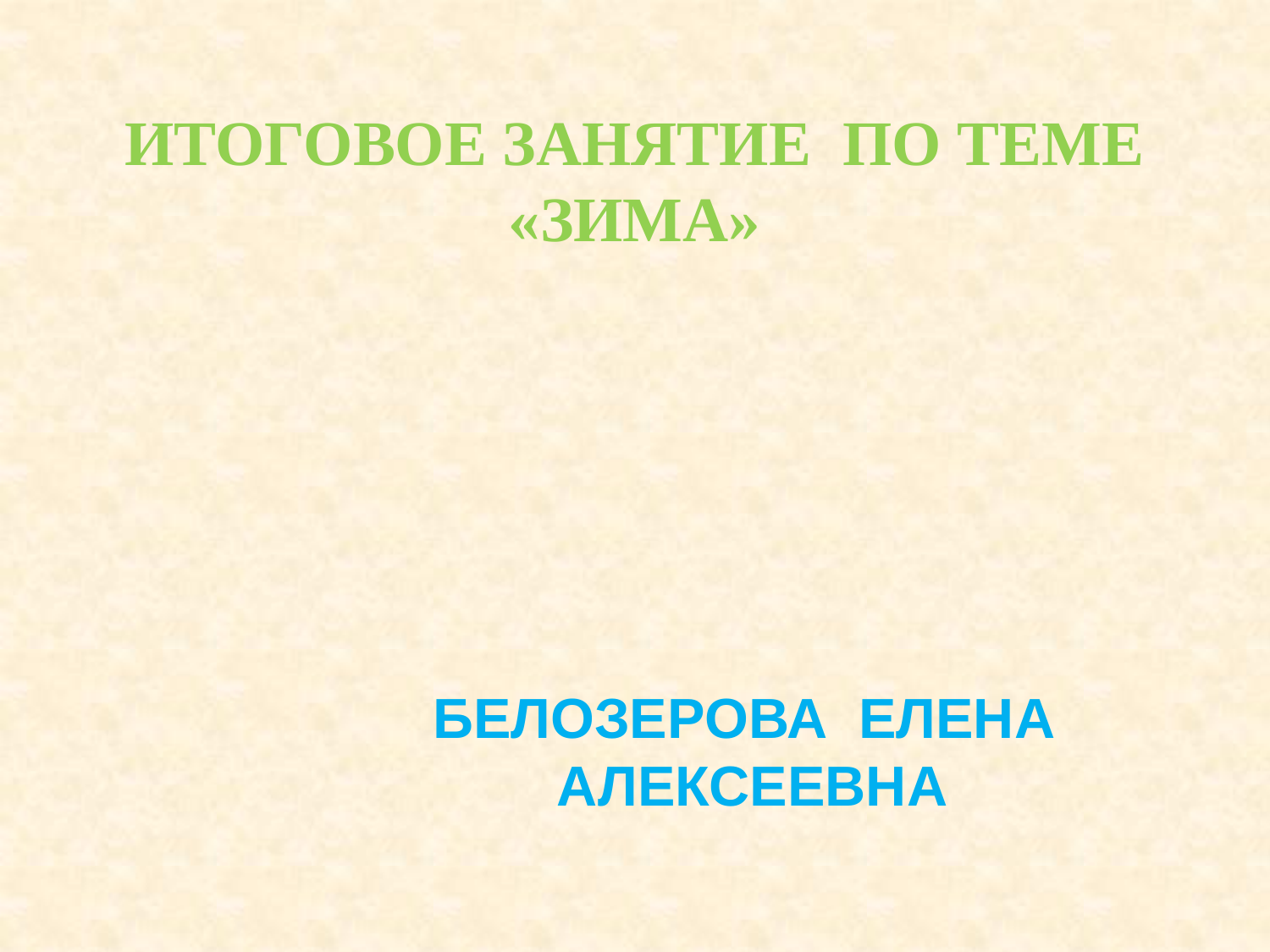

# ИТОГОВОЕ ЗАНЯТИЕ  ПО ТЕМЕ «ЗИМА»
БЕЛОЗЕРОВА  ЕЛЕНА  АЛЕКСЕЕВНА